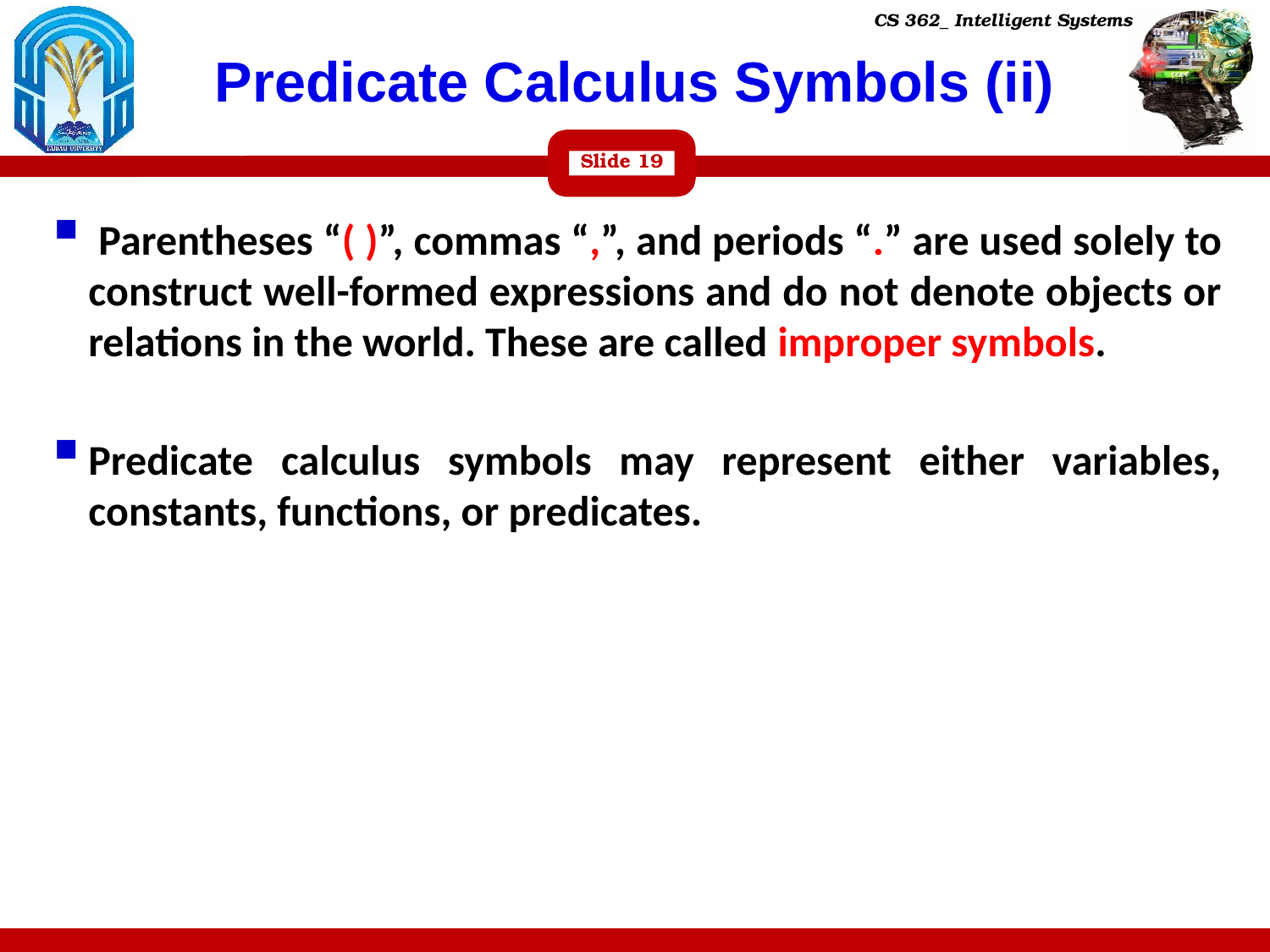

CS 362_ Intelligent Systems
# Predicate Calculus Symbols (ii)
Slide 19
 Parentheses “( )”, commas “,”, and periods “.” are used solely to construct well-formed expressions and do not denote objects or relations in the world. These are called improper symbols.

Predicate calculus symbols may represent either variables, constants, functions, or predicates.